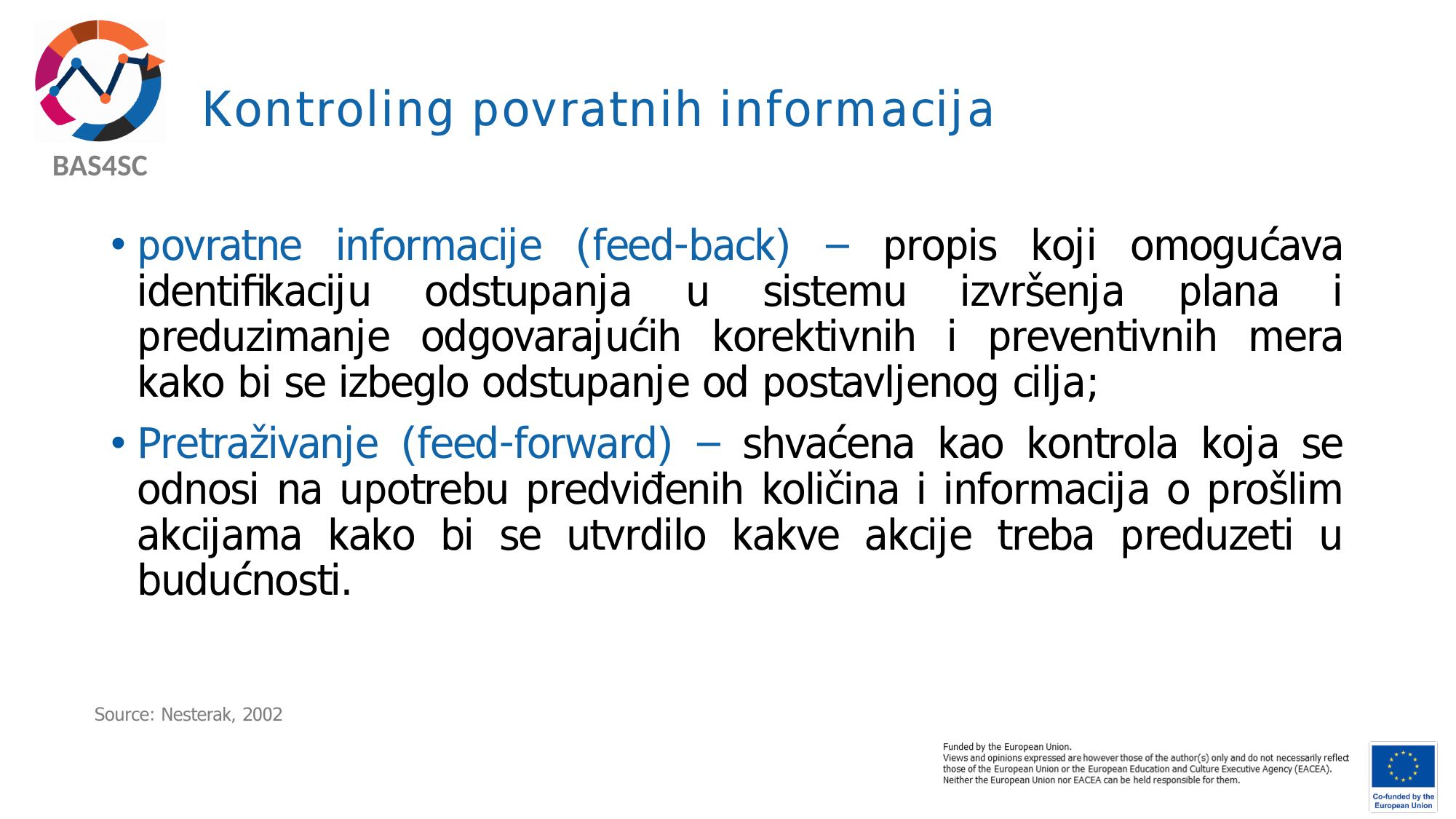

# Kontroling povratnih informacija
povratne informacije (feed-back) – propis koji omogućava identifikaciju odstupanja u sistemu izvršenja plana i preduzimanje odgovarajućih korektivnih i preventivnih mera kako bi se izbeglo odstupanje od postavljenog cilja;
Pretraživanje (feed-forward) – shvaćena kao kontrola koja se odnosi na upotrebu predviđenih količina i informacija o prošlim akcijama kako bi se utvrdilo kakve akcije treba preduzeti u budućnosti.
Source: Nesterak, 2002